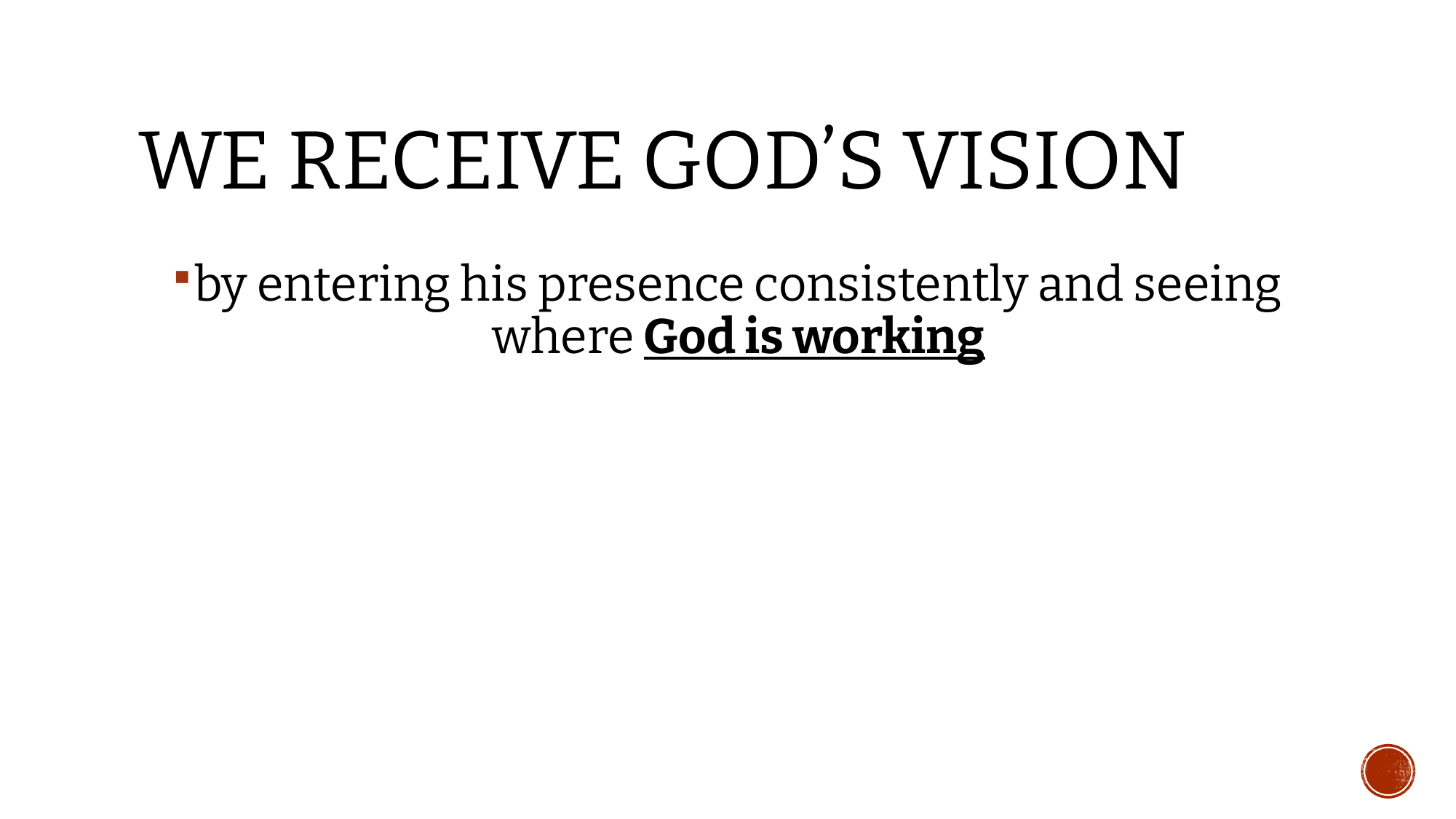

# We Receive God’s vision
by entering his presence consistently and seeing where God is working